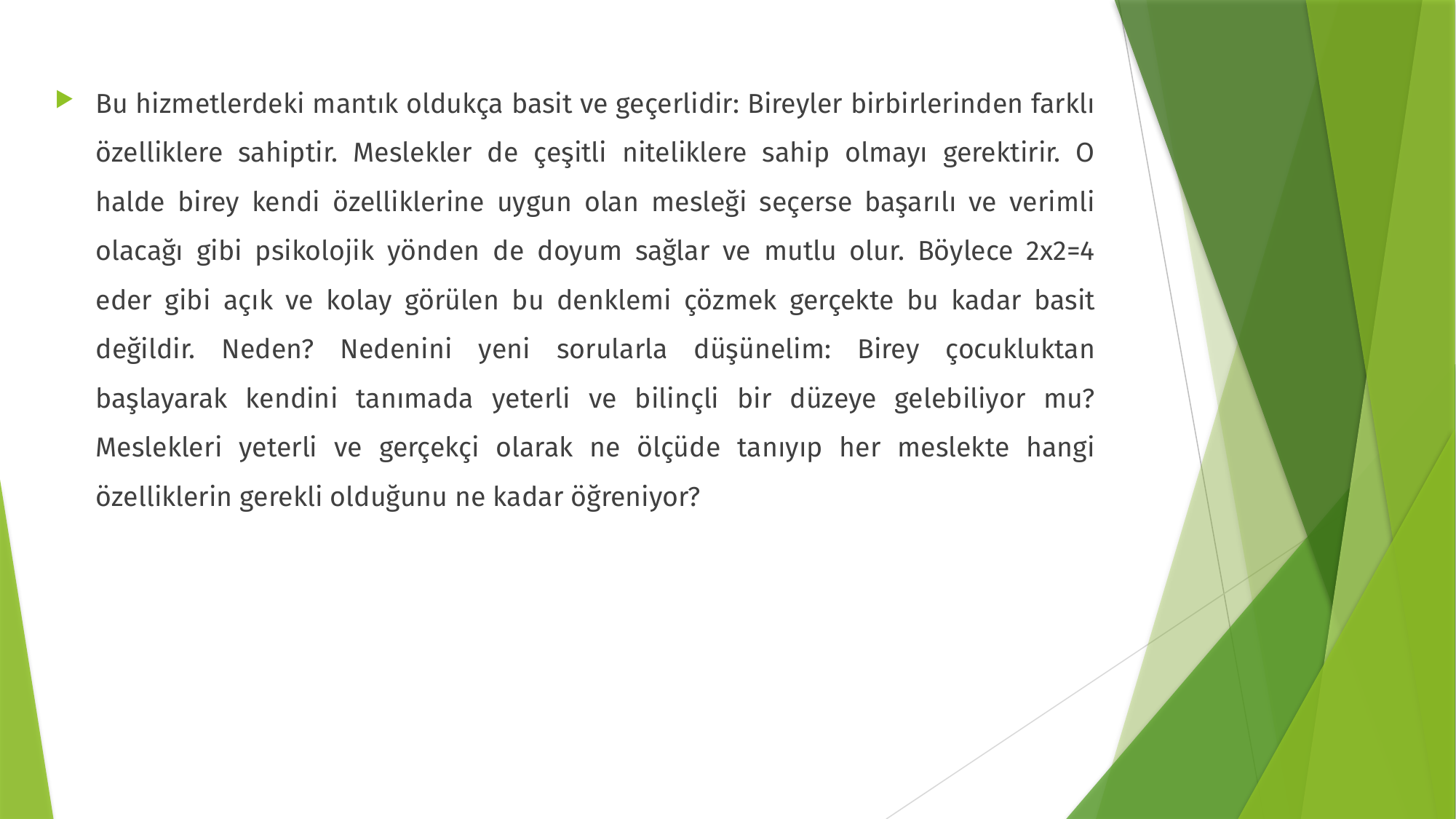

Bu hizmetlerdeki mantık oldukça basit ve geçerlidir: Bireyler birbirlerinden farklı özelliklere sahiptir. Meslekler de çeşitli niteliklere sahip olmayı gerektirir. O halde birey kendi özelliklerine uygun olan mesleği seçerse başarılı ve verimli olacağı gibi psikolojik yönden de doyum sağlar ve mutlu olur. Böylece 2x2=4 eder gibi açık ve kolay görülen bu denklemi çözmek gerçekte bu kadar basit değildir. Neden? Nedenini yeni sorularla düşünelim: Birey çocukluktan başlayarak kendini tanımada yeterli ve bilinçli bir düzeye gelebiliyor mu? Meslekleri yeterli ve gerçekçi olarak ne ölçüde tanıyıp her meslekte hangi özelliklerin gerekli olduğunu ne kadar öğreniyor?